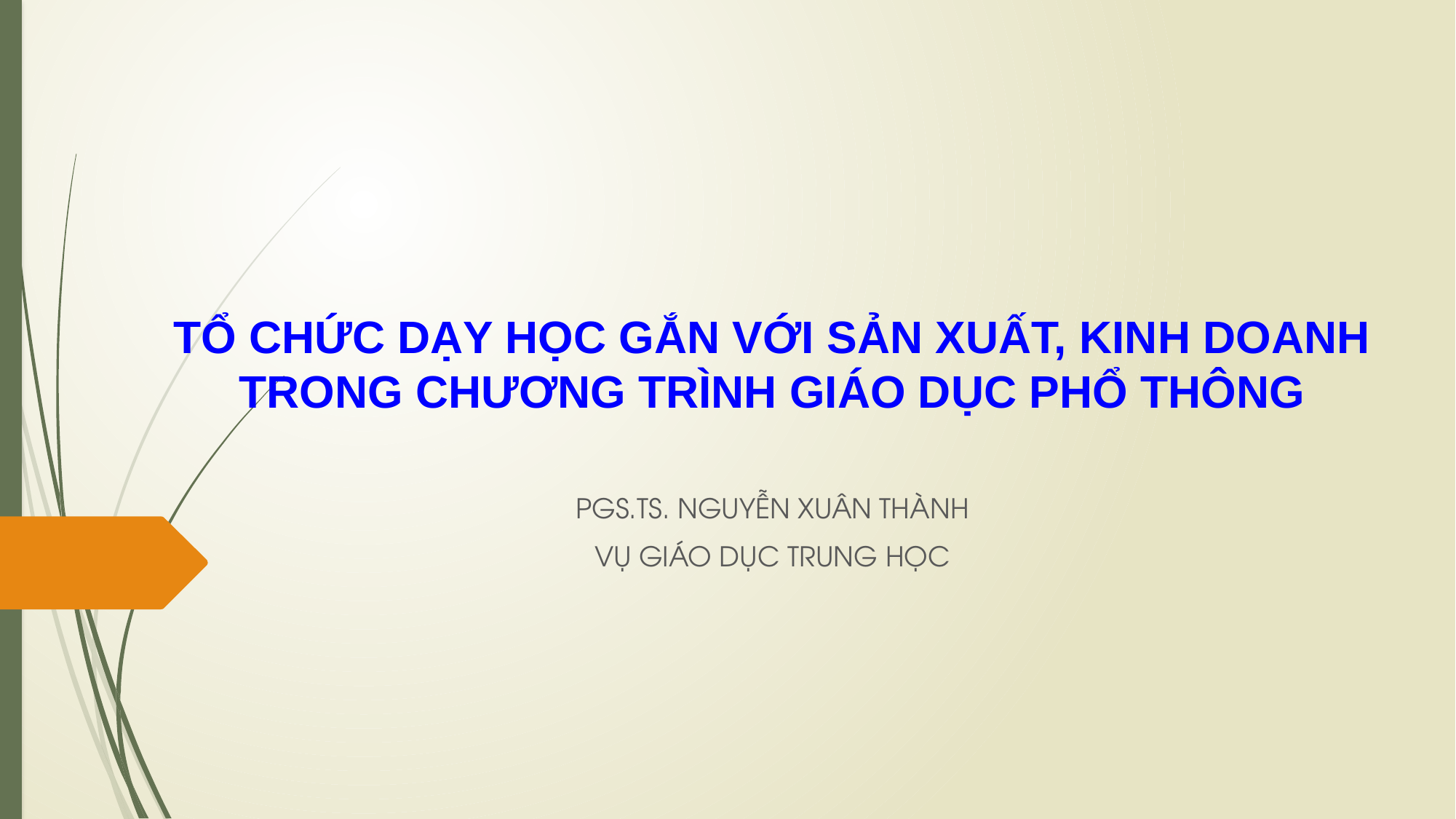

# TỔ CHỨC DẠY HỌC GẮN VỚI SẢN XUẤT, KINH DOANH TRONG CHƯƠNG TRÌNH GIÁO DỤC PHỔ THÔNG
PGS.TS. NGUYỄN XUÂN THÀNH
VỤ GIÁO DỤC TRUNG HỌC